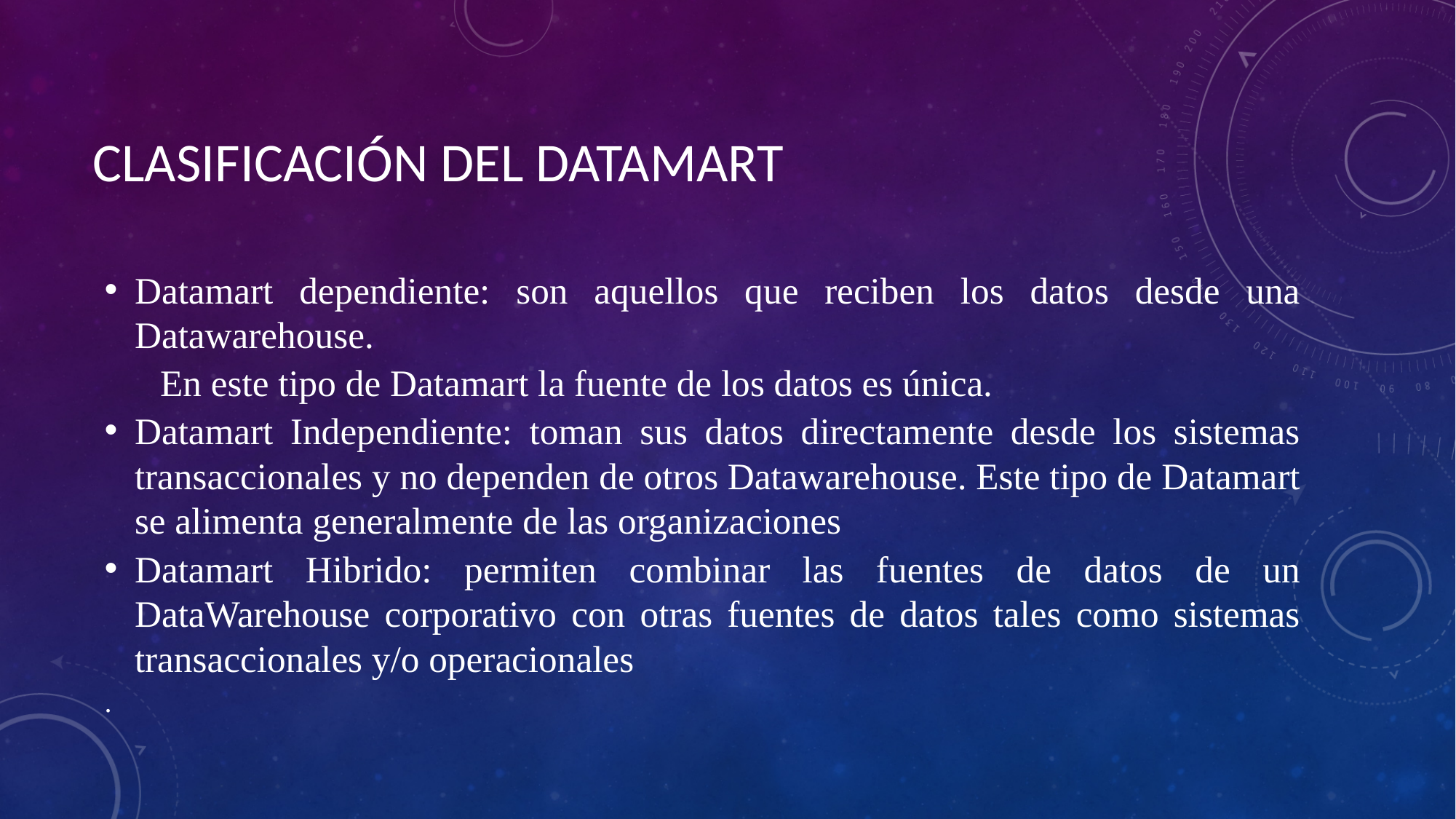

# CLASIFICACIÓN DEL DATAMART
Datamart dependiente: son aquellos que reciben los datos desde una Datawarehouse.
      En este tipo de Datamart la fuente de los datos es única.
Datamart Independiente: toman sus datos directamente desde los sistemas transaccionales y no dependen de otros Datawarehouse. Este tipo de Datamart se alimenta generalmente de las organizaciones
Datamart Hibrido: permiten combinar las fuentes de datos de un DataWarehouse corporativo con otras fuentes de datos tales como sistemas transaccionales y/o operacionales
.